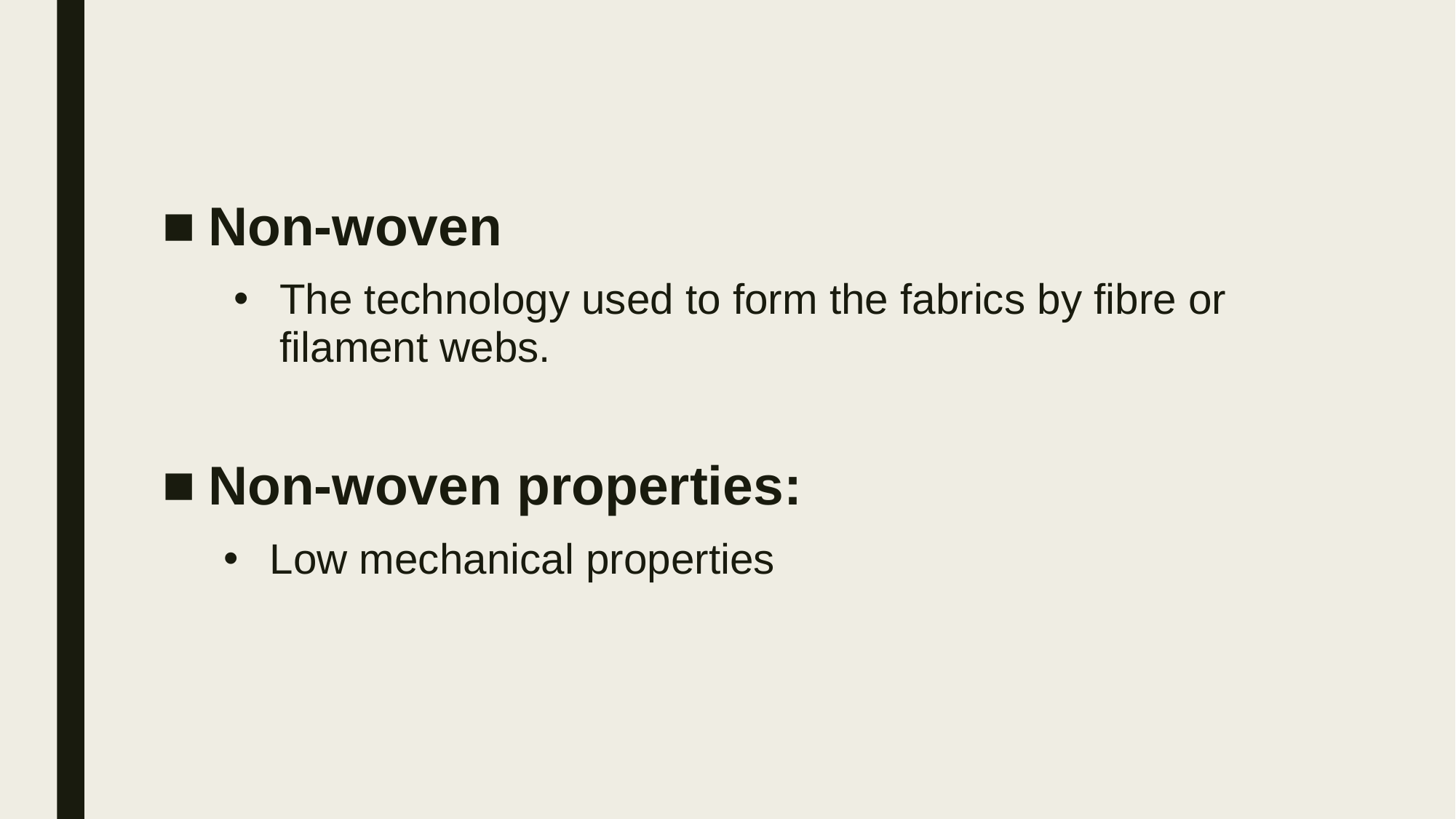

Non-woven
The technology used to form the fabrics by fibre or filament webs.

Non-woven properties:
Low mechanical properties